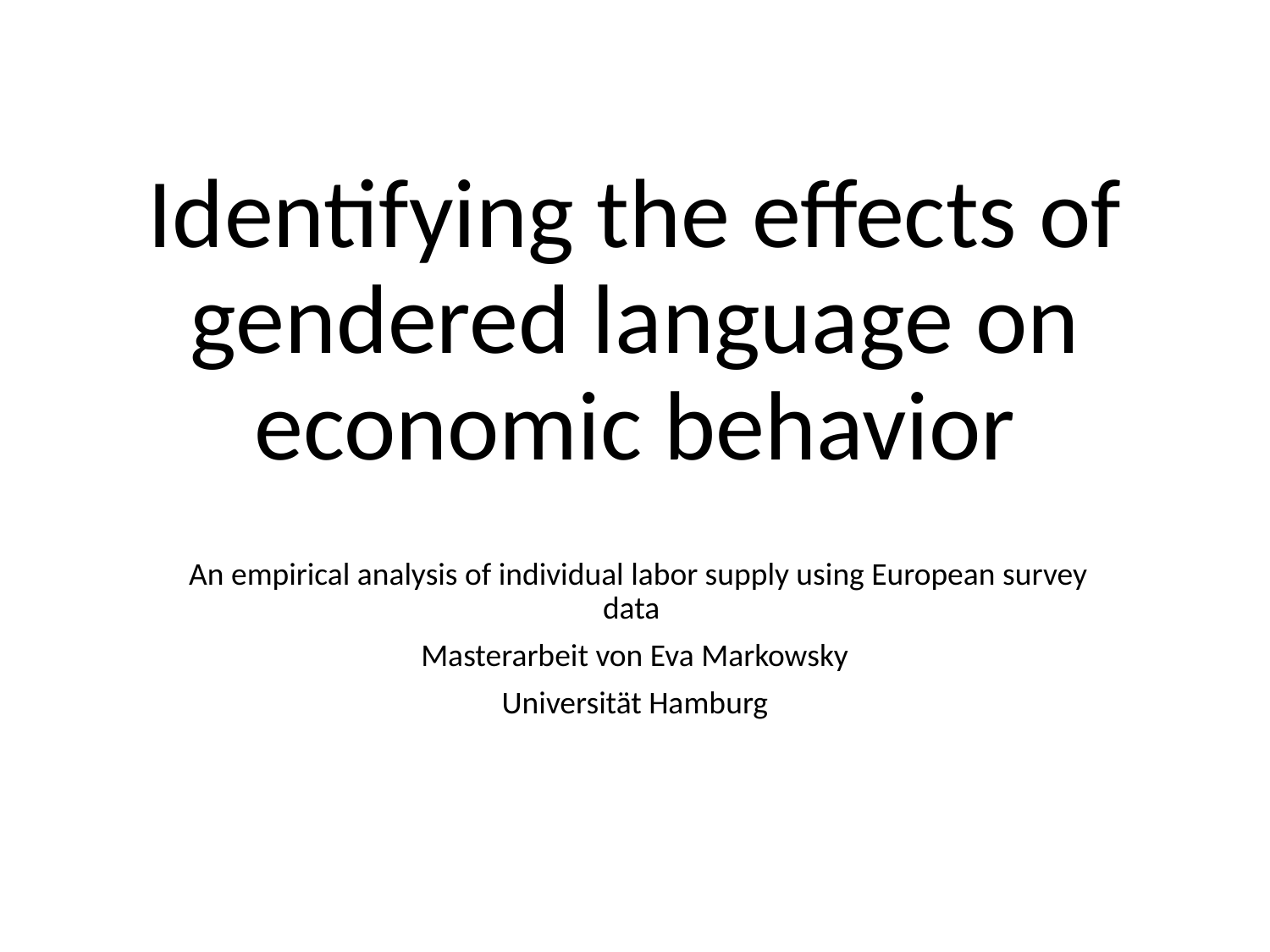

# Identifying the effects of gendered language on economic behavior

 An empirical analysis of individual labor supply using European survey data
Masterarbeit von Eva Markowsky
Universität Hamburg